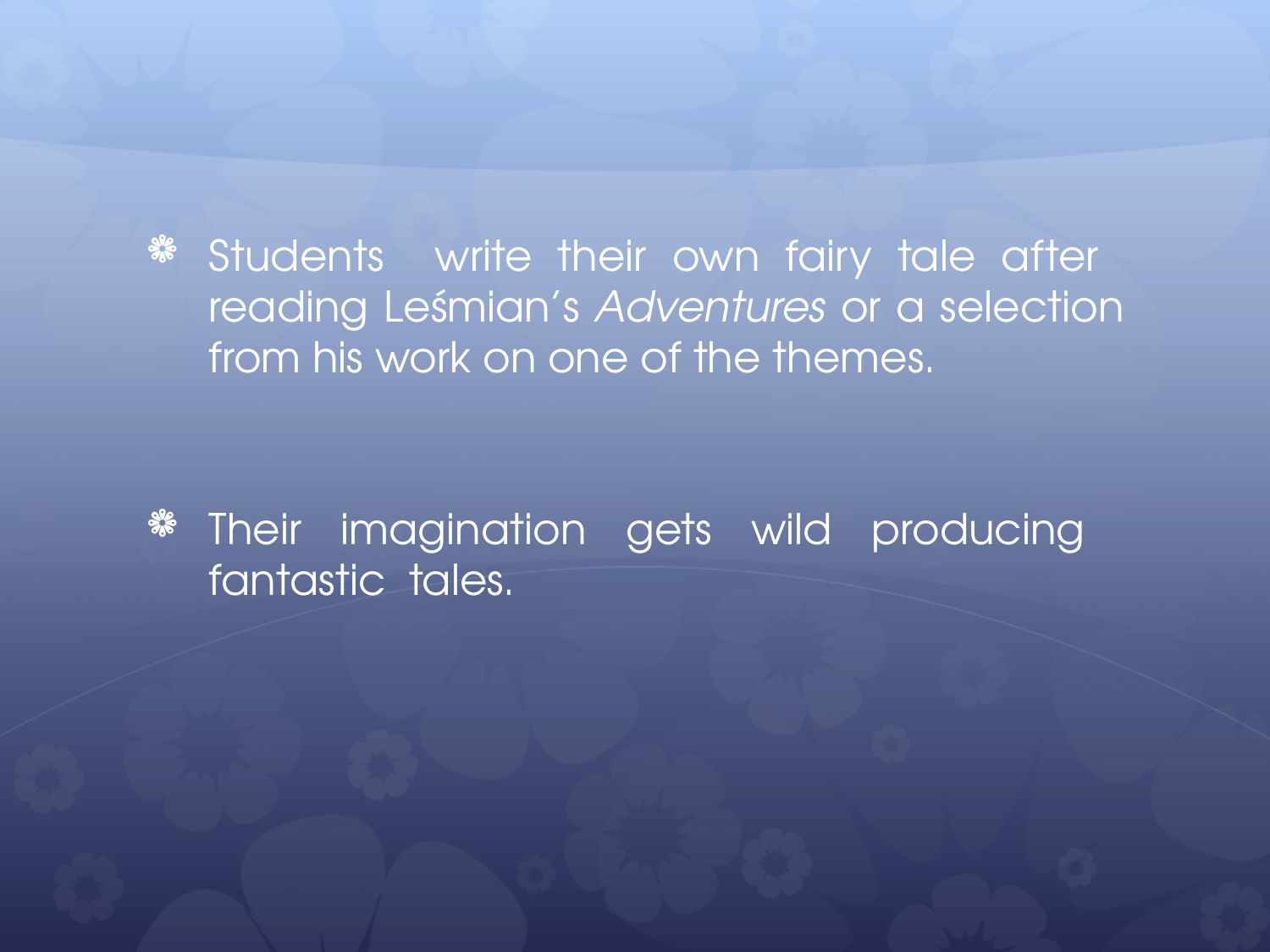

#
Students  write their own fairy tale after  reading Leśmian’s Adventures or a selection from his work on one of the themes.

Their imagination gets wild producing  fantastic  tales.